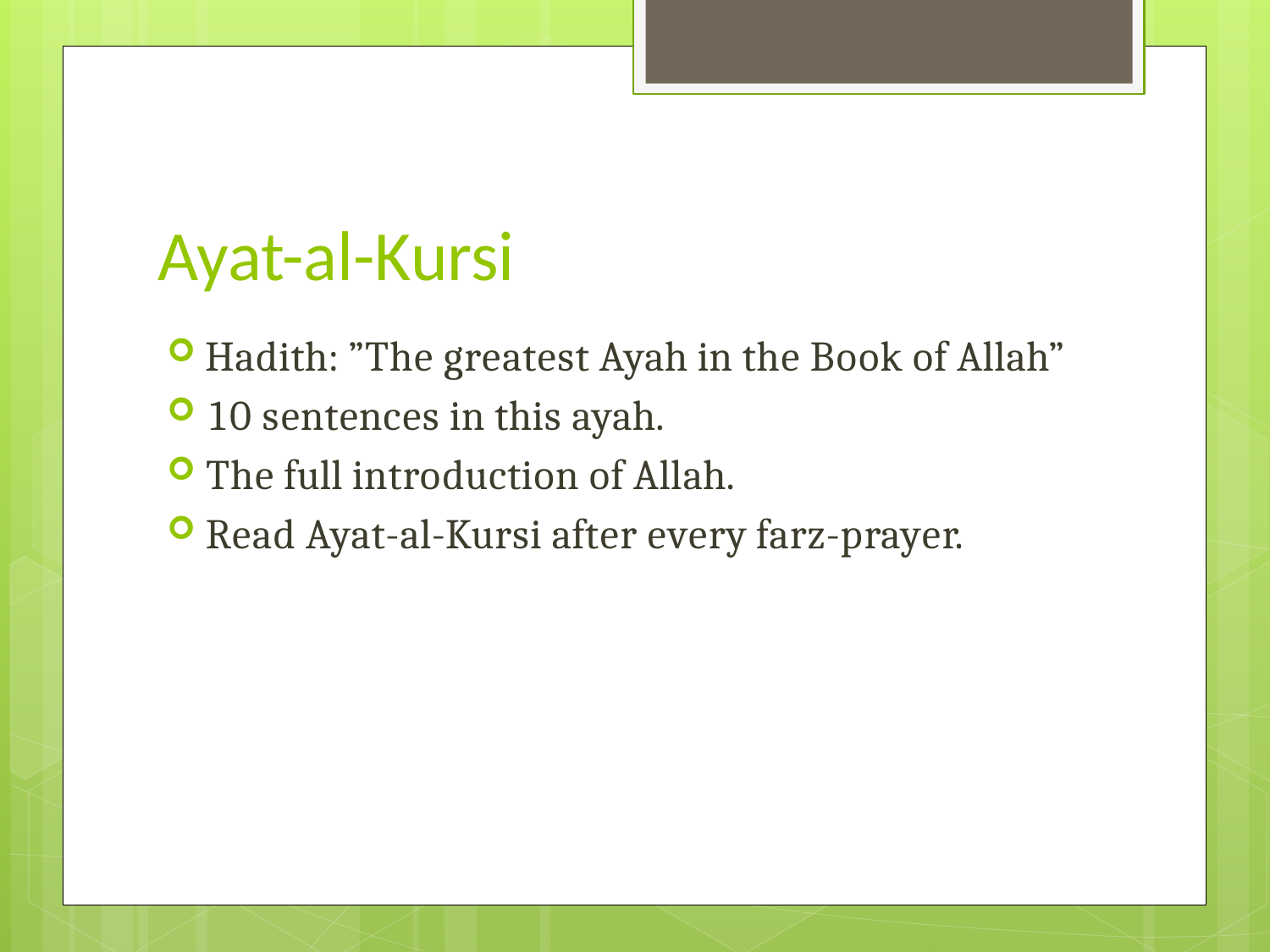

# Ayat-al-Kursi
Hadith: ”The greatest Ayah in the Book of Allah”
10 sentences in this ayah.
The full introduction of Allah.
Read Ayat-al-Kursi after every farz-prayer.